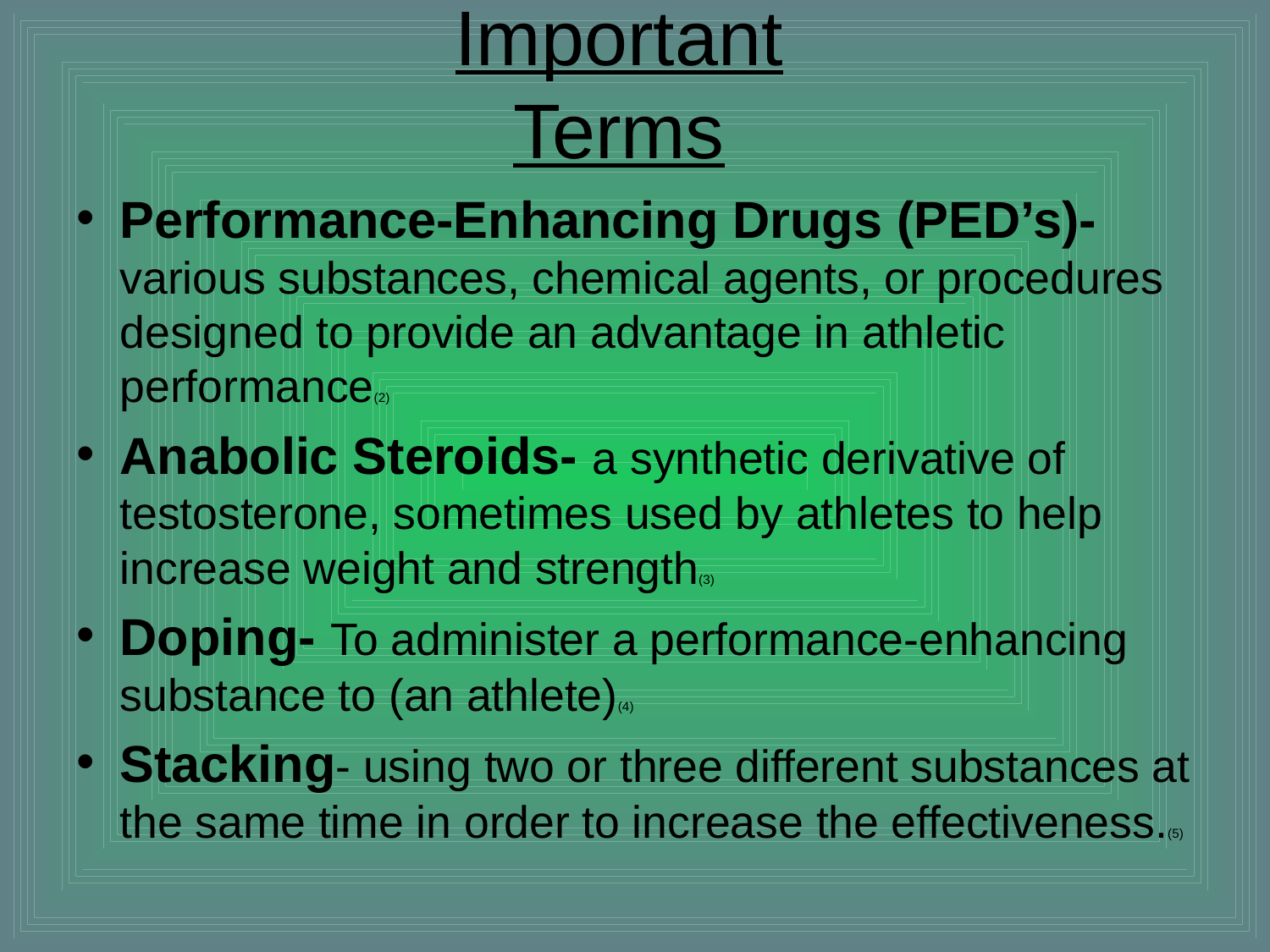

# Important Terms
Performance-Enhancing Drugs (PED’s)- various substances, chemical agents, or procedures designed to provide an advantage in athletic performance(2)
Anabolic Steroids- a synthetic derivative of testosterone, sometimes used by athletes to help increase weight and strength(3)
Doping- To administer a performance-enhancing substance to (an athlete)(4)
Stacking- using two or three different substances at the same time in order to increase the effectiveness.(5)